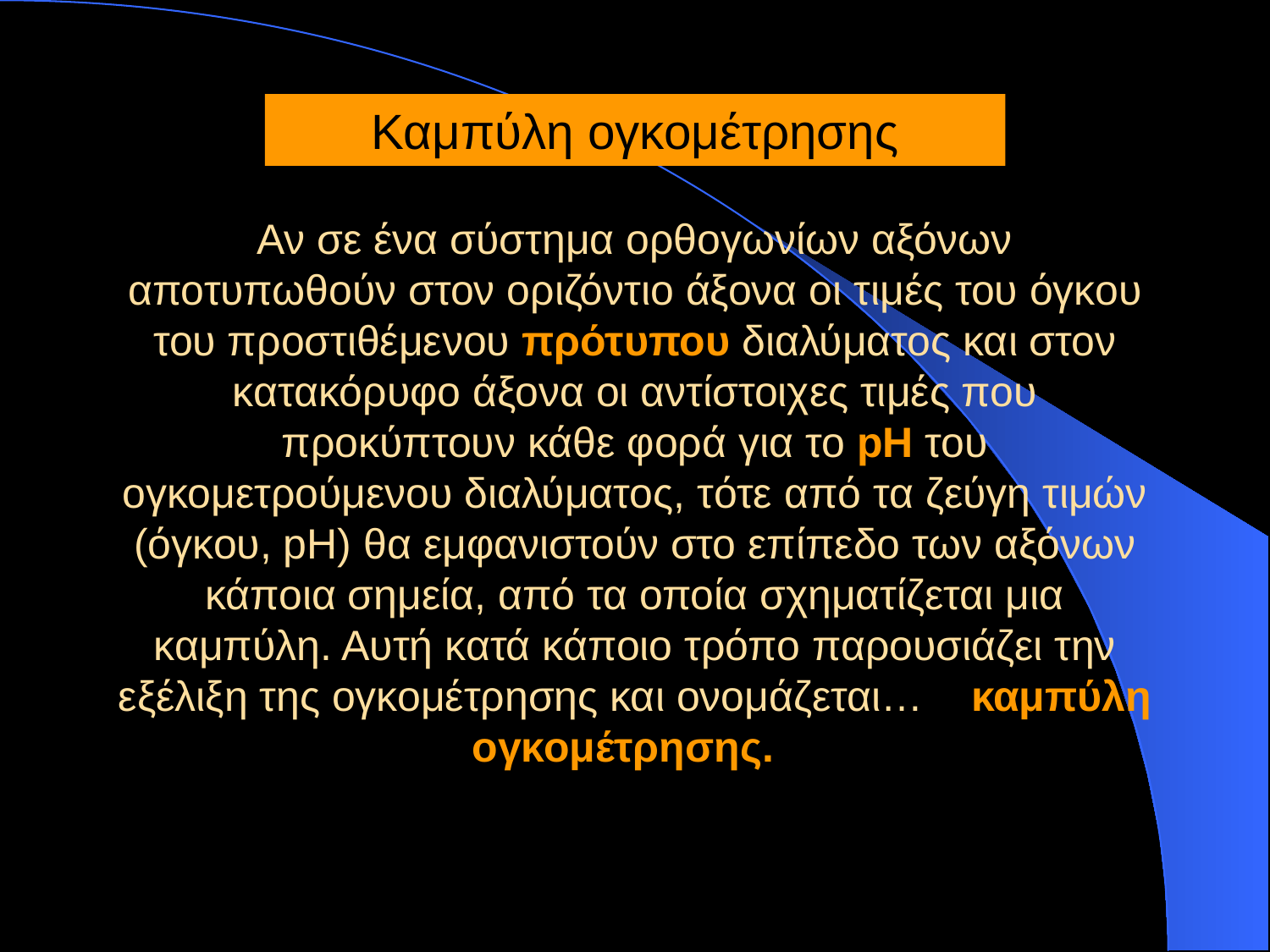

Καμπύλη ογκομέτρησης
Αν σε ένα σύστημα ορθογωνίων αξόνων αποτυπωθούν στον οριζόντιο άξονα οι τιμές του όγκου του προστιθέμενου πρότυπου διαλύματος και στον κατακόρυφο άξονα οι αντίστοιχες τιμές που προκύπτουν κάθε φορά για το pH του ογκομετρούμενου διαλύματος, τότε από τα ζεύγη τιμών (όγκου, pH) θα εμφανιστούν στο επίπεδο των αξόνων κάποια σημεία, από τα οποία σχηματίζεται μια καμπύλη. Αυτή κατά κάποιο τρόπο παρουσιάζει την εξέλιξη της ογκομέτρησης και ονομάζεται…    καμπύλη ογκομέτρησης.